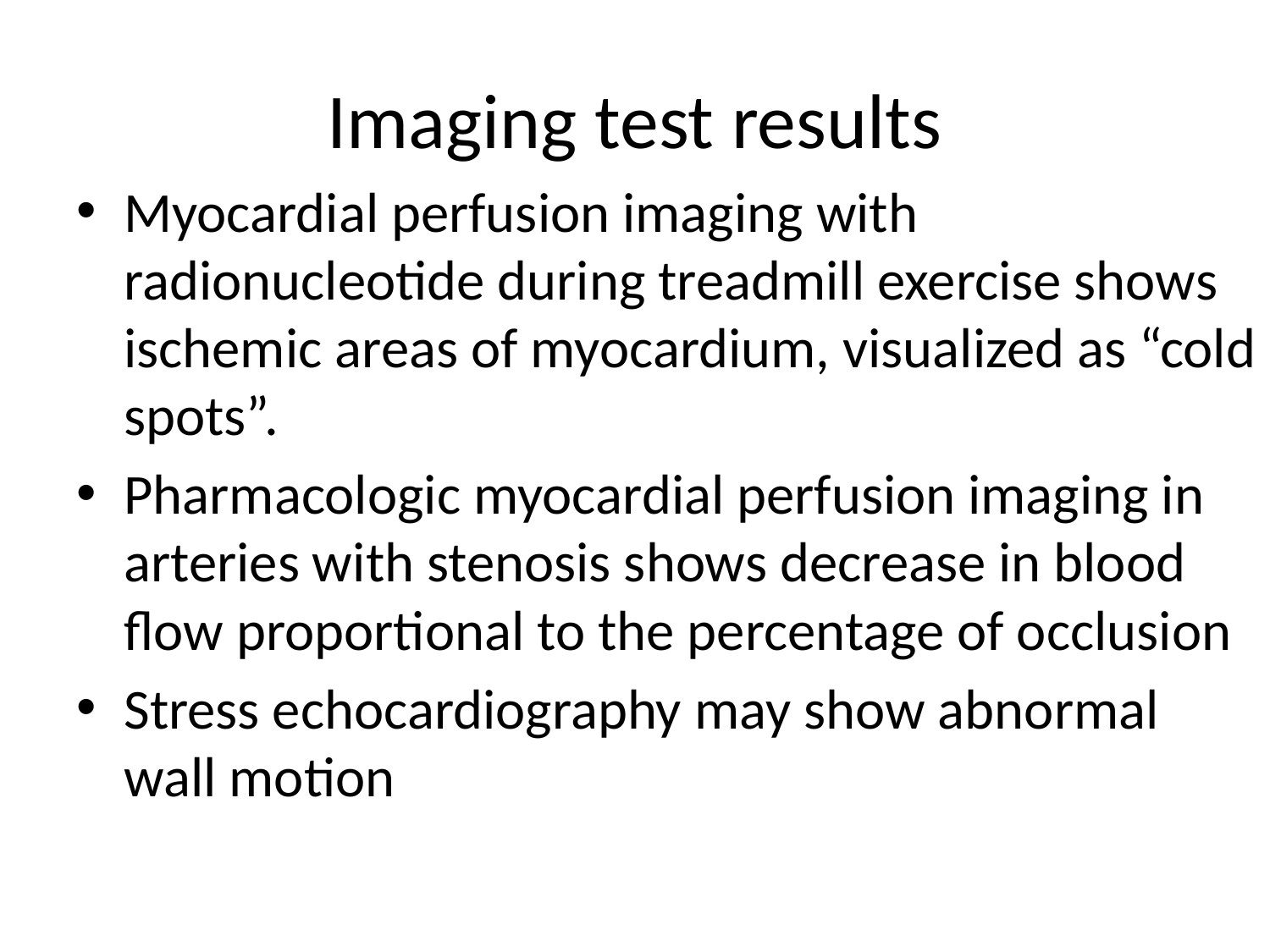

# Imaging test results
Myocardial perfusion imaging with radionucleotide during treadmill exercise shows ischemic areas of myocardium, visualized as “cold spots”.
Pharmacologic myocardial perfusion imaging in arteries with stenosis shows decrease in blood flow proportional to the percentage of occlusion
Stress echocardiography may show abnormal wall motion